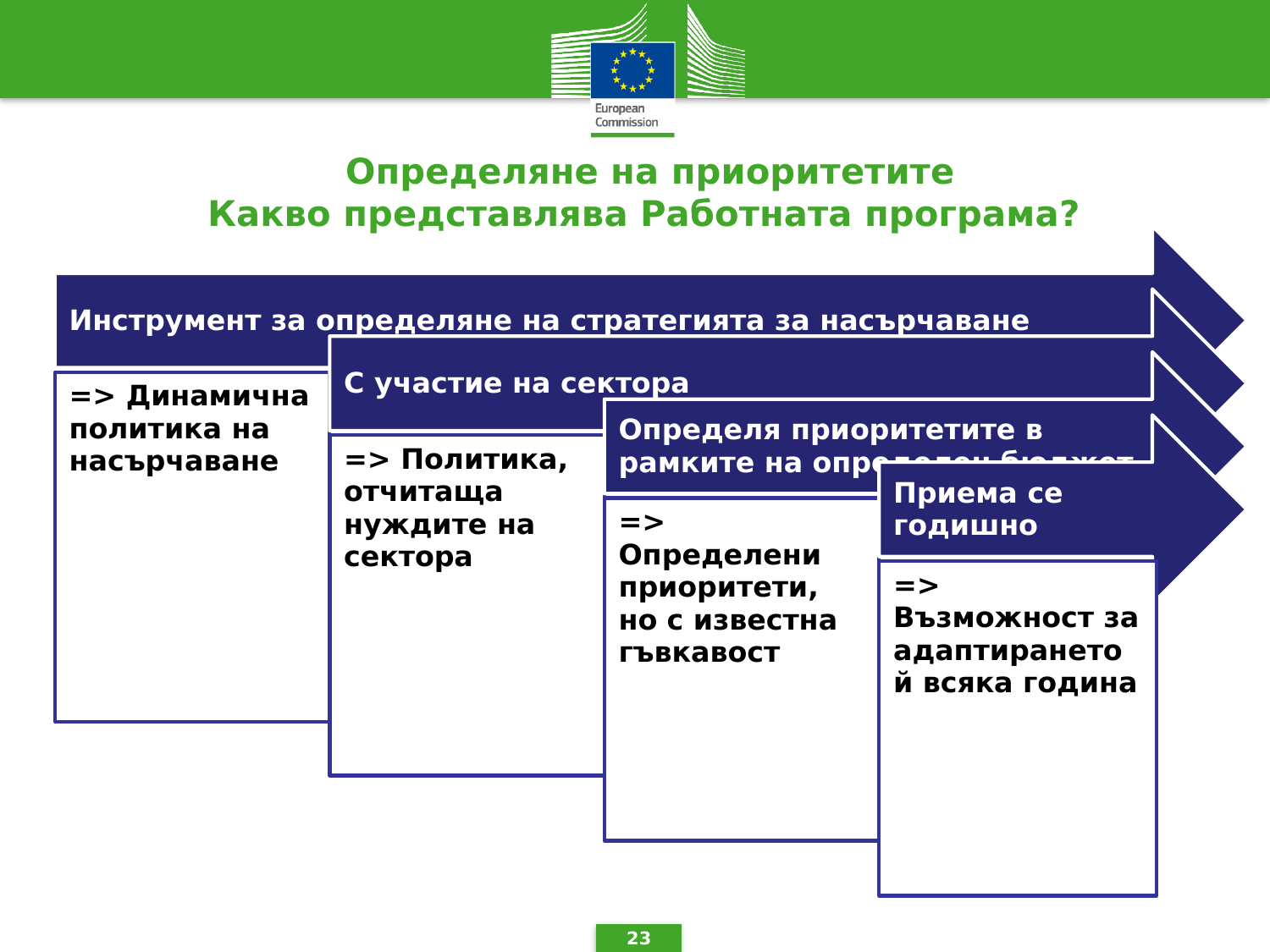

# Определяне на приоритетите Какво представлява Работната програма?
Инструмент за определяне на стратегията за насърчаване
С участие на сектора
Определя приоритетите в рамките на определен бюджет
=> Динамична политика на насърчаване
=> Политика, отчитаща нуждите на сектора
23